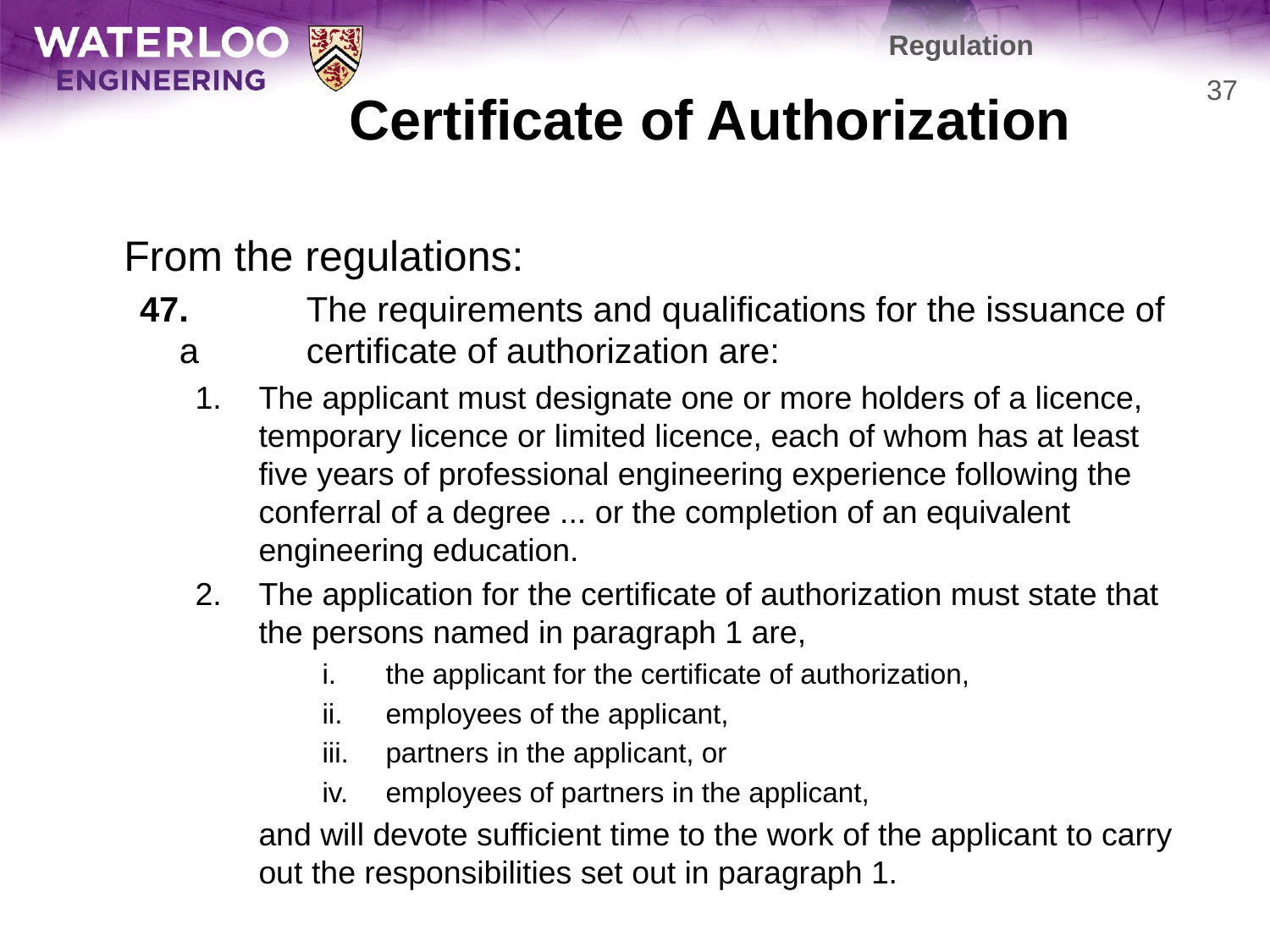

Regulation
# Certificate of Authorization
37
	From the regulations:
47.	The requirements and qualifications for the issuance of a 	certificate of authorization are:
The applicant must designate one or more holders of a licence, temporary licence or limited licence, each of whom has at least five years of professional engineering experience following the conferral of a degree ... or the completion of an equivalent engineering education.
The application for the certificate of authorization must state that the persons named in paragraph 1 are,
the applicant for the certificate of authorization,
employees of the applicant,
partners in the applicant, or
employees of partners in the applicant,
	and will devote sufficient time to the work of the applicant to carry out the responsibilities set out in paragraph 1.